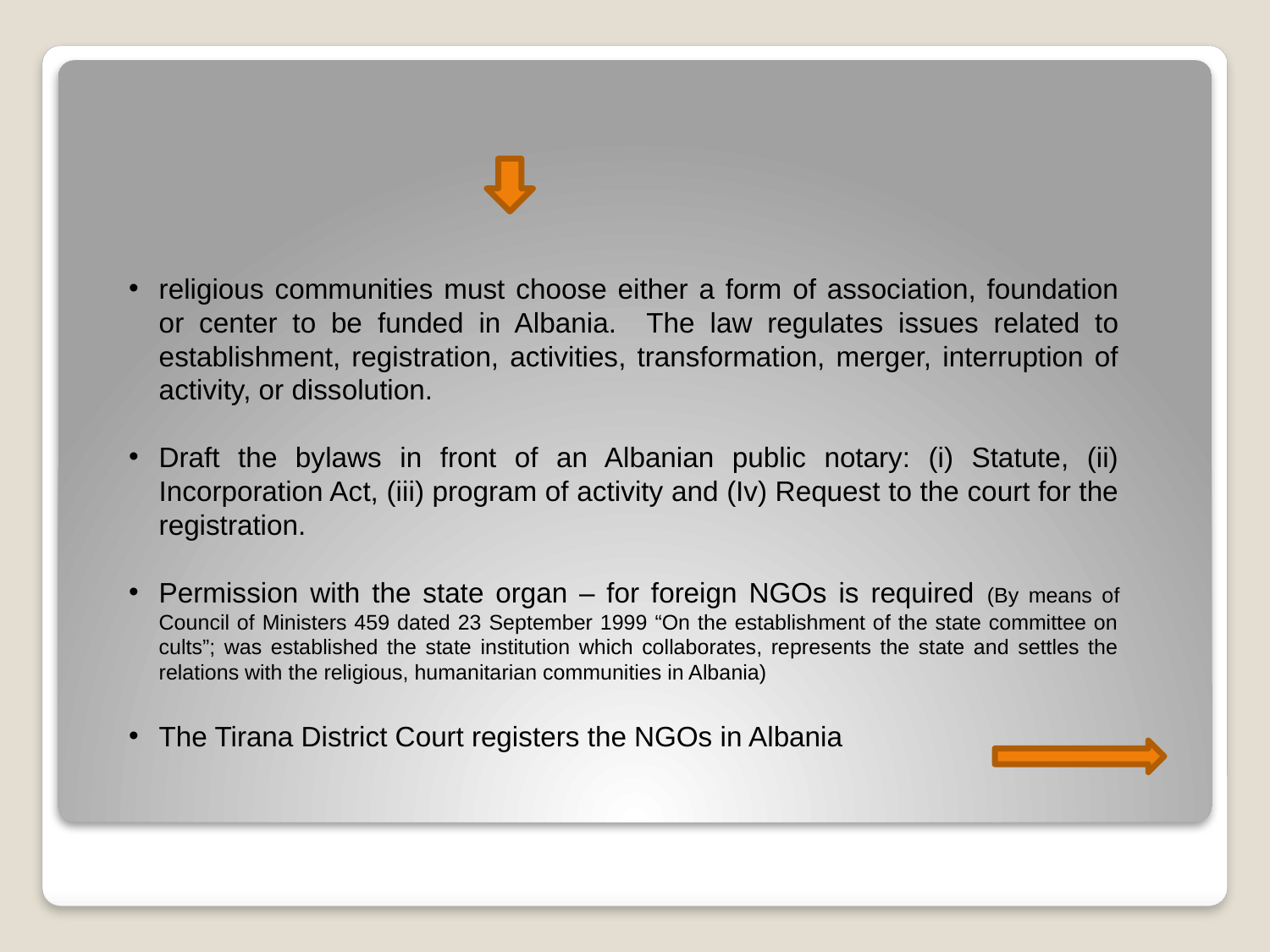

#

religious communities must choose either a form of association, foundation or center to be funded in Albania.  The law regulates issues related to establishment, registration, activities, transformation, merger, interruption of activity, or dissolution.

Draft the bylaws in front of an Albanian public notary: (i) Statute, (ii) Incorporation Act, (iii) program of activity and (Iv) Request to the court for the registration.

Permission with the state organ – for foreign NGOs is required (By means of Council of Ministers 459 dated 23 September 1999 “On the establishment of the state committee on cults”; was established the state institution which collaborates, represents the state and settles the relations with the religious, humanitarian communities in Albania)

The Tirana District Court registers the NGOs in Albania